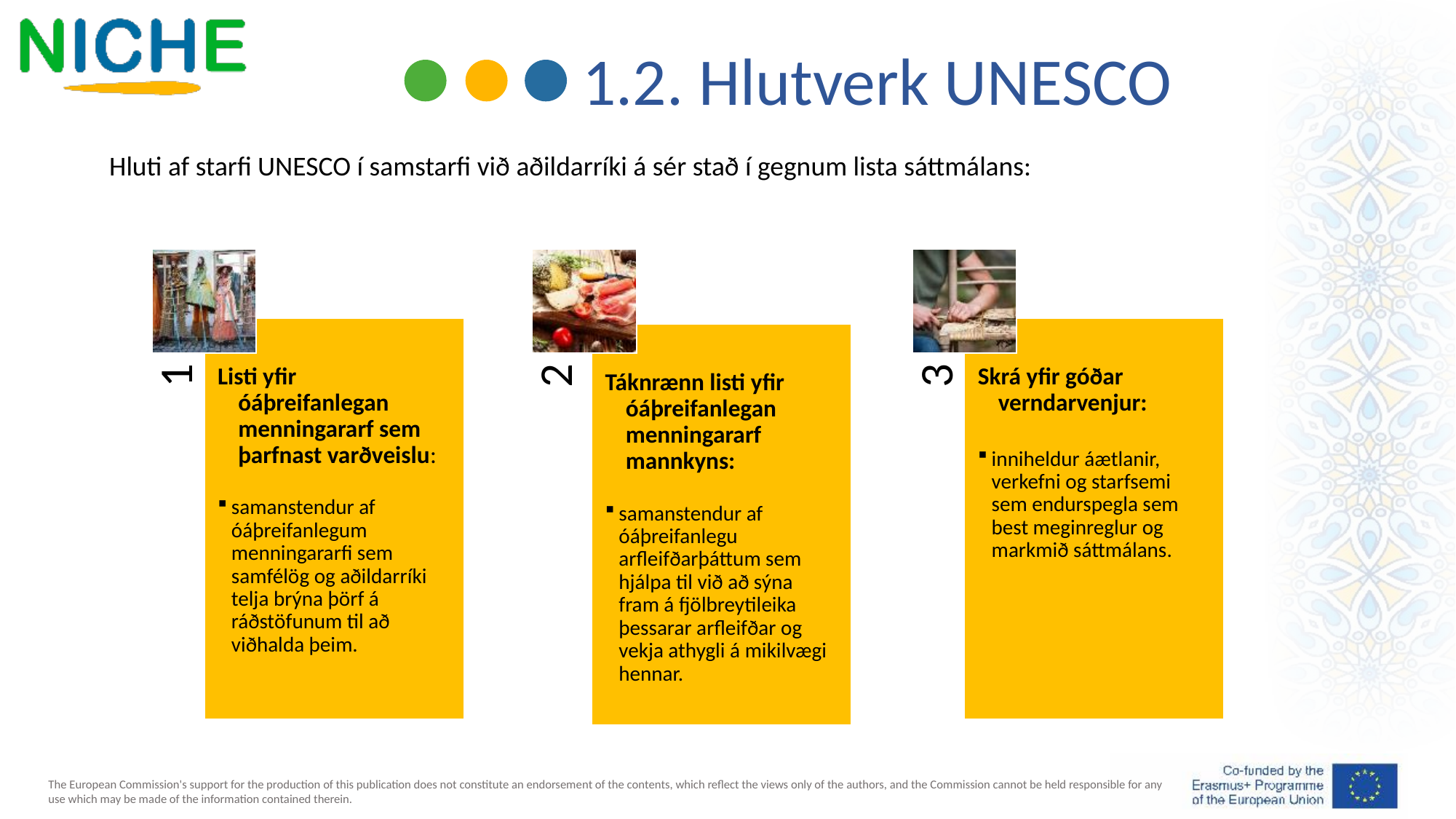

1.2. Hlutverk UNESCO

Hluti af starfi UNESCO í samstarfi við aðildarríki á sér stað í gegnum lista sáttmálans:

1
Listi yfir óáþreifanlegan menningararf sem þarfnast varðveislu:

samanstendur af óáþreifanlegum menningararfi sem samfélög og aðildarríki telja brýna þörf á ráðstöfunum til að viðhalda þeim.
2
Táknrænn listi yfir óáþreifanlegan menningararf mannkyns:

samanstendur af óáþreifanlegu arfleifðarþáttum sem hjálpa til við að sýna fram á fjölbreytileika þessarar arfleifðar og vekja athygli á mikilvægi hennar.

3
Skrá yfir góðar verndarvenjur:

inniheldur áætlanir, verkefni og starfsemi sem endurspegla sem best meginreglur og markmið sáttmálans.